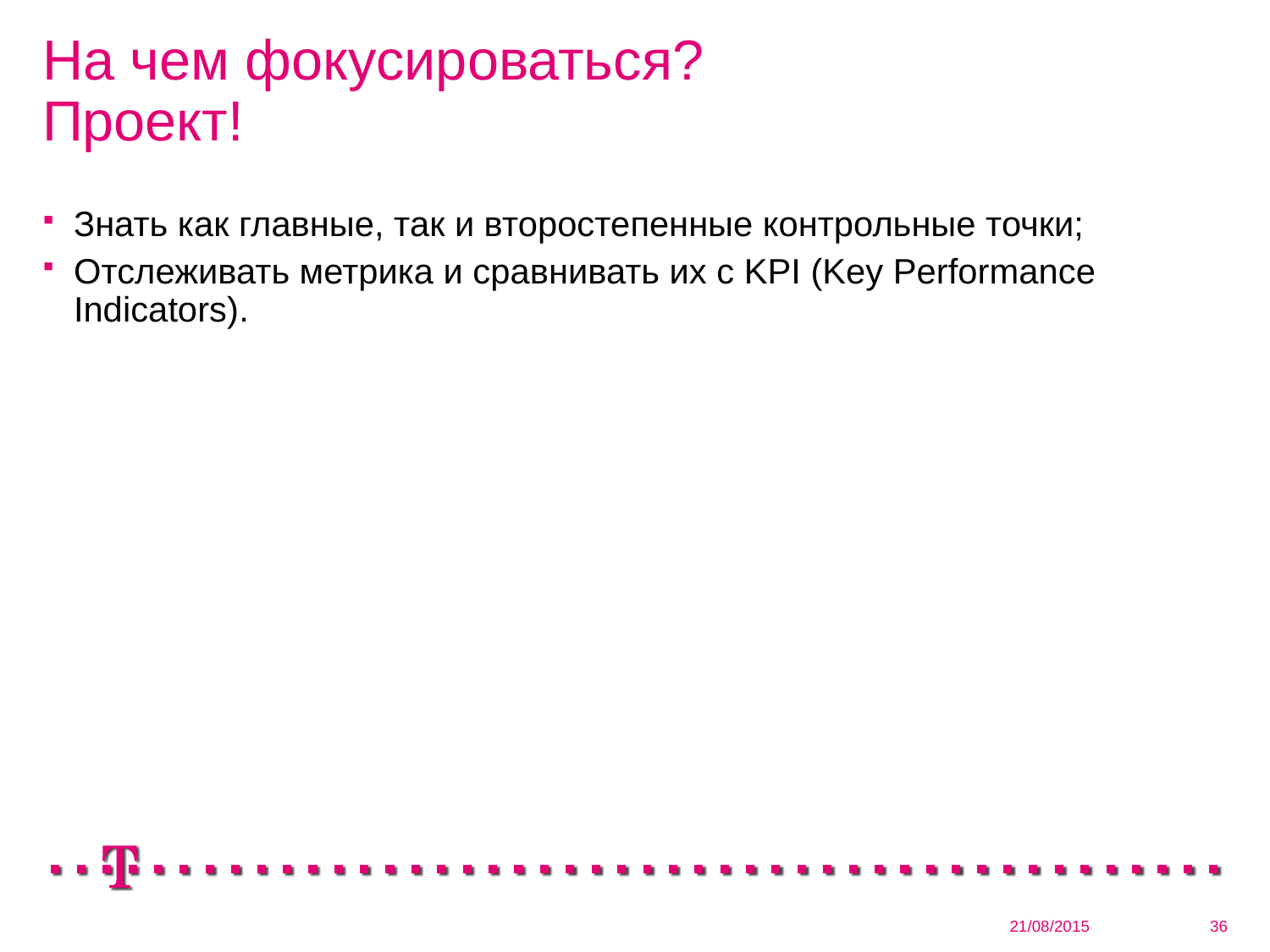

# На чем фокусироваться? Проект!
Знать как главные, так и второстепенные контрольные точки;
Отслеживать метрика и сравнивать их с KPI (Key Performance Indicators).
21/08/2015
36